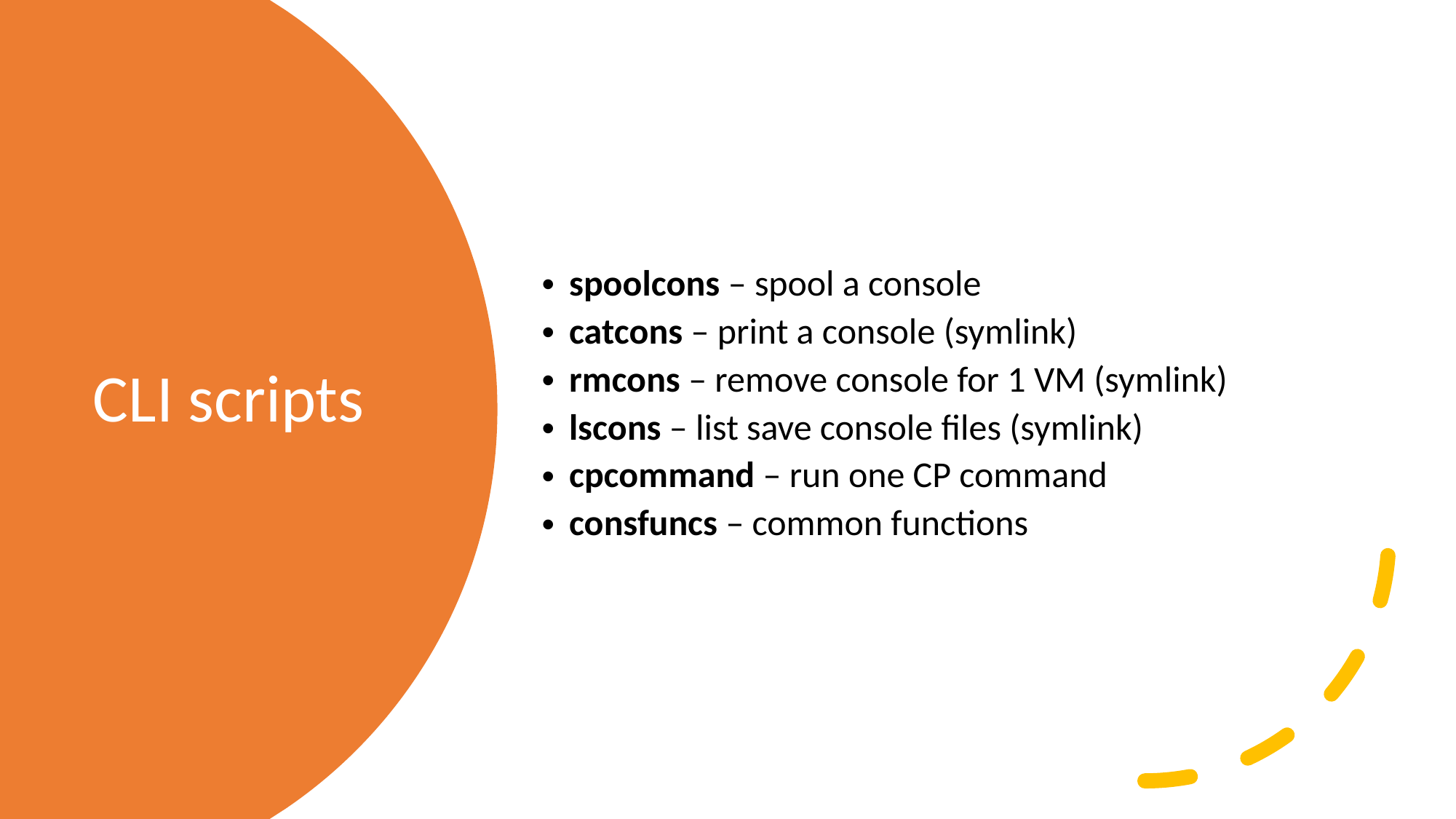

spoolcons – spool a console
catcons – print a console (symlink)
rmcons – remove console for 1 VM (symlink)
lscons – list save console files (symlink)
cpcommand – run one CP command
consfuncs – common functions

# CLI scripts